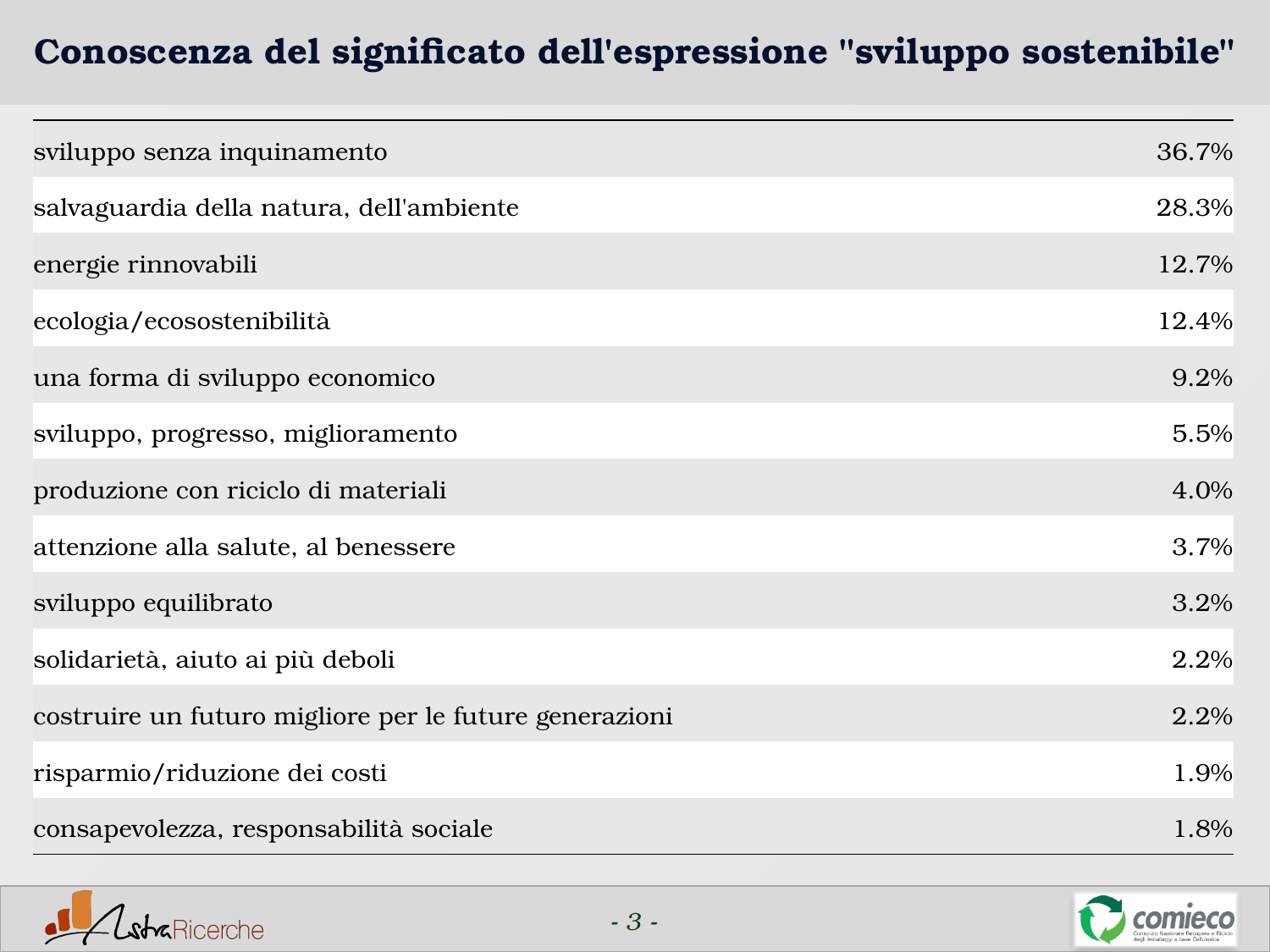

# Conoscenza del significato dell'espressione "sviluppo sostenibile"
| sviluppo senza inquinamento | 36.7% |
| --- | --- |
| salvaguardia della natura, dell'ambiente | 28.3% |
| energie rinnovabili | 12.7% |
| ecologia/ecosostenibilità | 12.4% |
| una forma di sviluppo economico | 9.2% |
| sviluppo, progresso, miglioramento | 5.5% |
| produzione con riciclo di materiali | 4.0% |
| attenzione alla salute, al benessere | 3.7% |
| sviluppo equilibrato | 3.2% |
| solidarietà, aiuto ai più deboli | 2.2% |
| costruire un futuro migliore per le future generazioni | 2.2% |
| risparmio/riduzione dei costi | 1.9% |
| consapevolezza, responsabilità sociale | 1.8% |